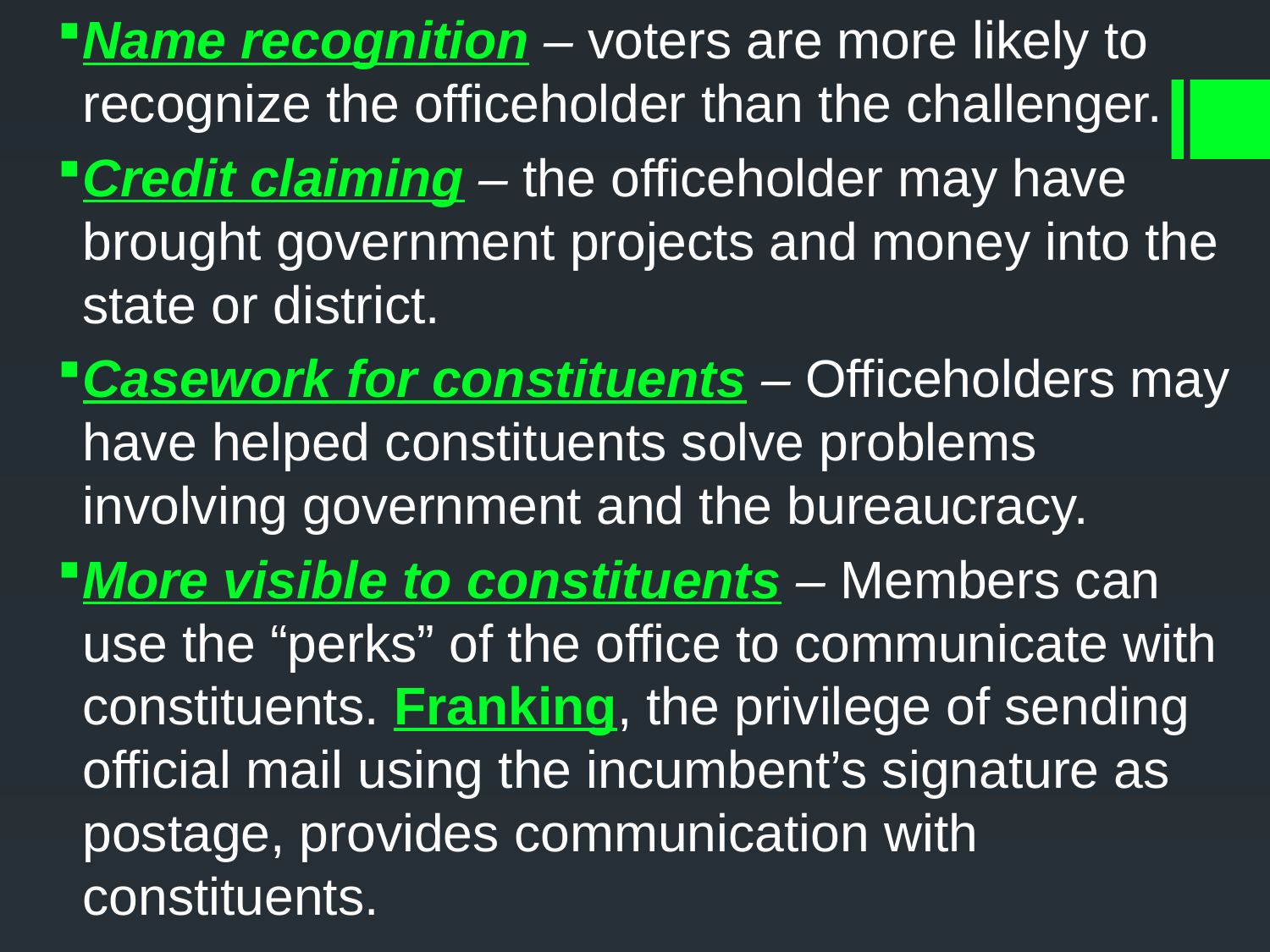

Name recognition – voters are more likely to recognize the officeholder than the challenger.
Credit claiming – the officeholder may have brought government projects and money into the state or district.
Casework for constituents – Officeholders may have helped constituents solve problems involving government and the bureaucracy.
More visible to constituents – Members can use the “perks” of the office to communicate with constituents. Franking, the privilege of sending official mail using the incumbent’s signature as postage, provides communication with constituents.